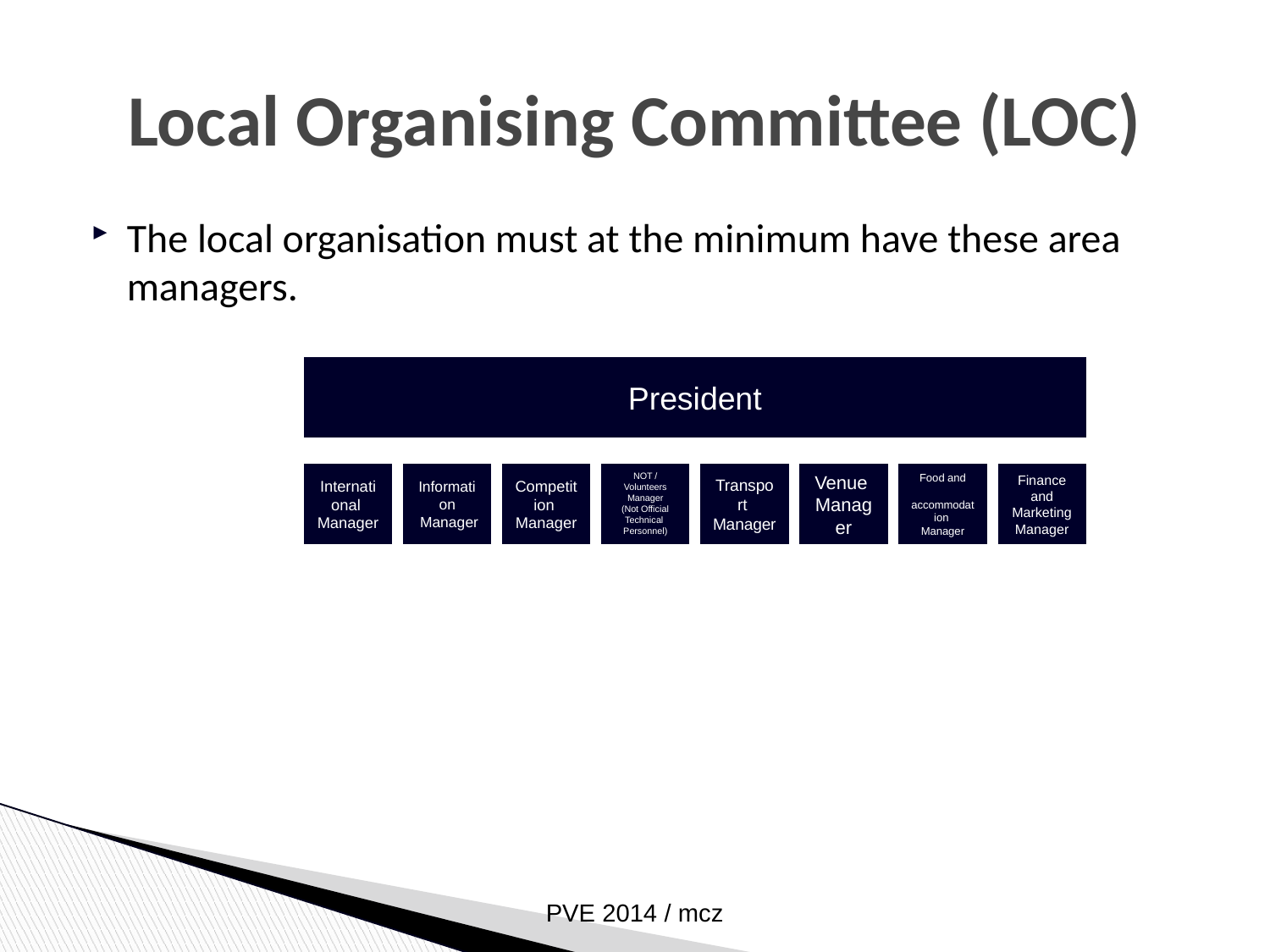

Local Organising Committee (LOC)
The local organisation must at the minimum have these area managers.
President
International
Manager
Information
 Manager
Competition
Manager
NOT /
Volunteers
Manager
(Not Official
Technical
Personnel)
Transport
Manager
Venue
Manager
Food and
 accommodation
Manager
Finance
and
Marketing
Manager
PVE 2014 / mcz